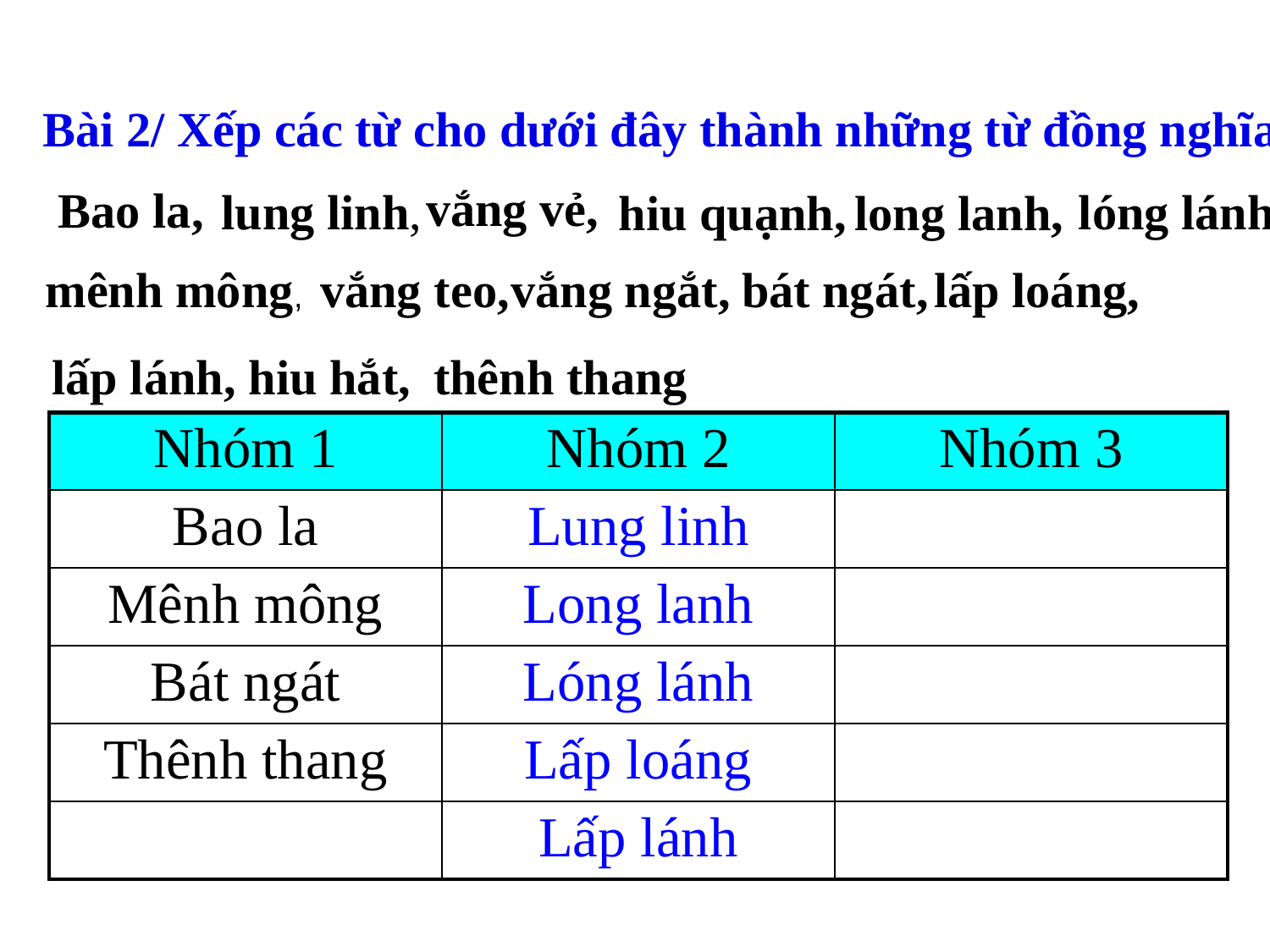

Bài 2/ Xếp các từ cho dưới đây thành những từ đồng nghĩa:
vắng vẻ,
Bao la,
lóng lánh,
lung linh,
hiu quạnh,
 long lanh,
mênh mông,
vắng teo,
vắng ngắt,
 bát ngát,
lấp loáng,
lấp lánh,
hiu hắt,
thênh thang
| Nhóm 1 | Nhóm 2 | Nhóm 3 |
| --- | --- | --- |
| Bao la | Lung linh |  |
| Mênh mông | Long lanh |  |
| Bát ngát | Lóng lánh |  |
| Thênh thang | Lấp loáng |  |
|  | Lấp lánh |  |